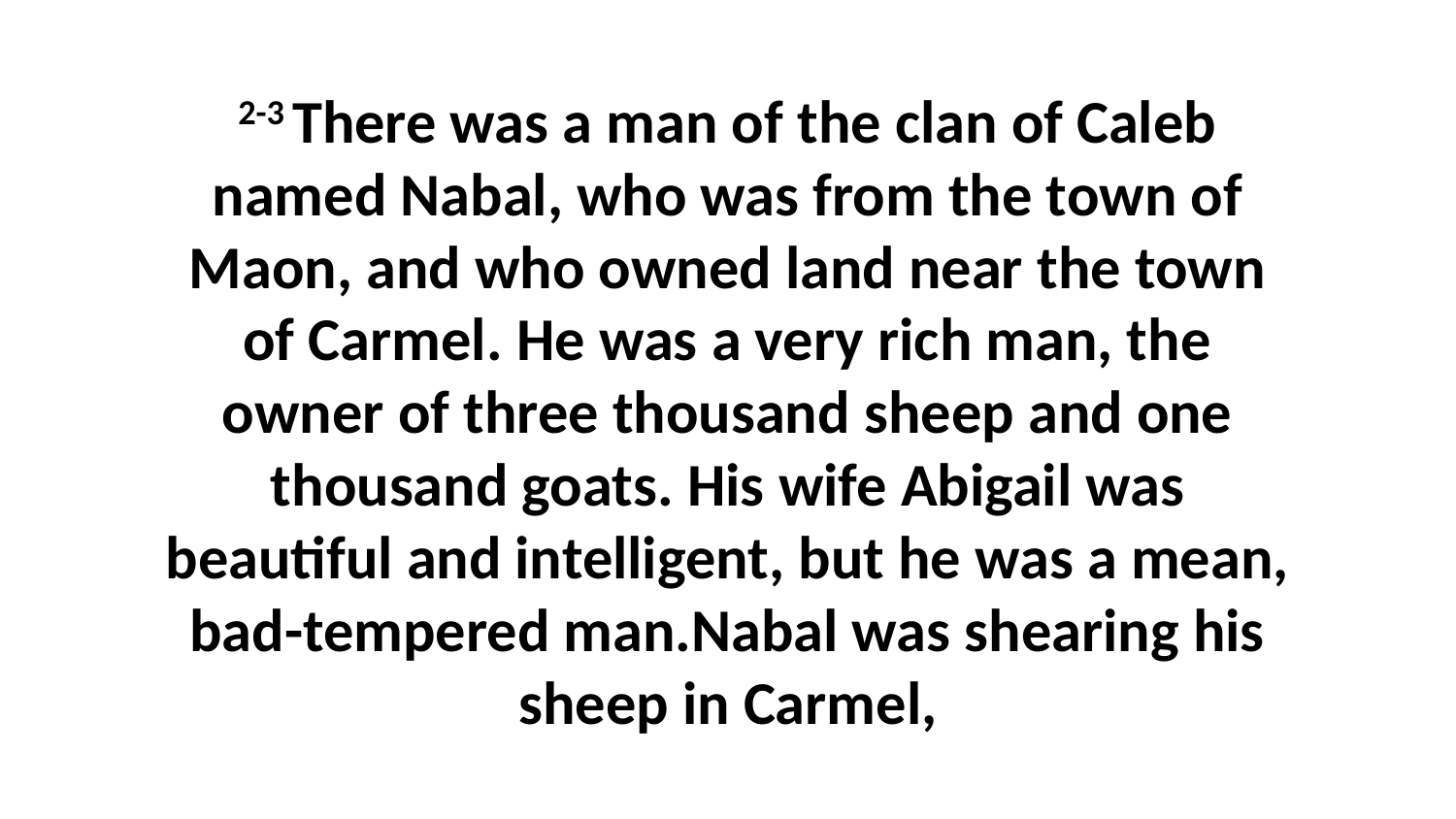

2-3 There was a man of the clan of Caleb named Nabal, who was from the town of Maon, and who owned land near the town of Carmel. He was a very rich man, the owner of three thousand sheep and one thousand goats. His wife Abigail was beautiful and intelligent, but he was a mean, bad-tempered man.Nabal was shearing his sheep in Carmel,